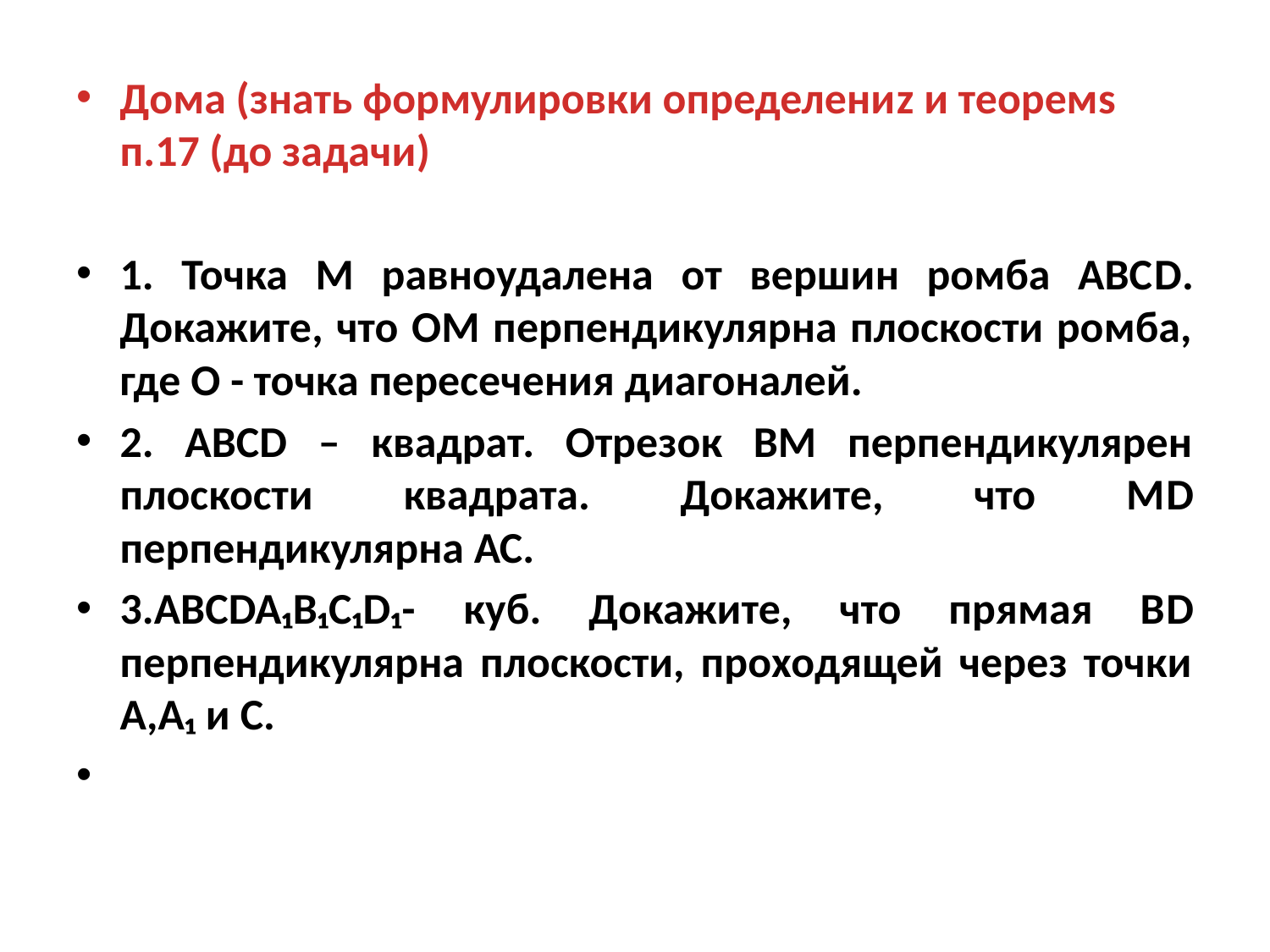

# Дома (знать формулировки определениz и теоремs  п.17 (до задачи)

1. Точка М равноудалена от вершин ромба АВСD. Докажите, что ОМ перпендикулярна плоскости ромба, где О - точка пересечения диагоналей.
2. АВСD – квадрат. Отрезок ВМ перпендикулярен плоскости квадрата. Докажите, что МD перпендикулярна АС.
3.АВСDA₁B₁C₁D₁- куб. Докажите, что прямая ВD перпендикулярна плоскости, проходящей через точки A,A₁ и C.